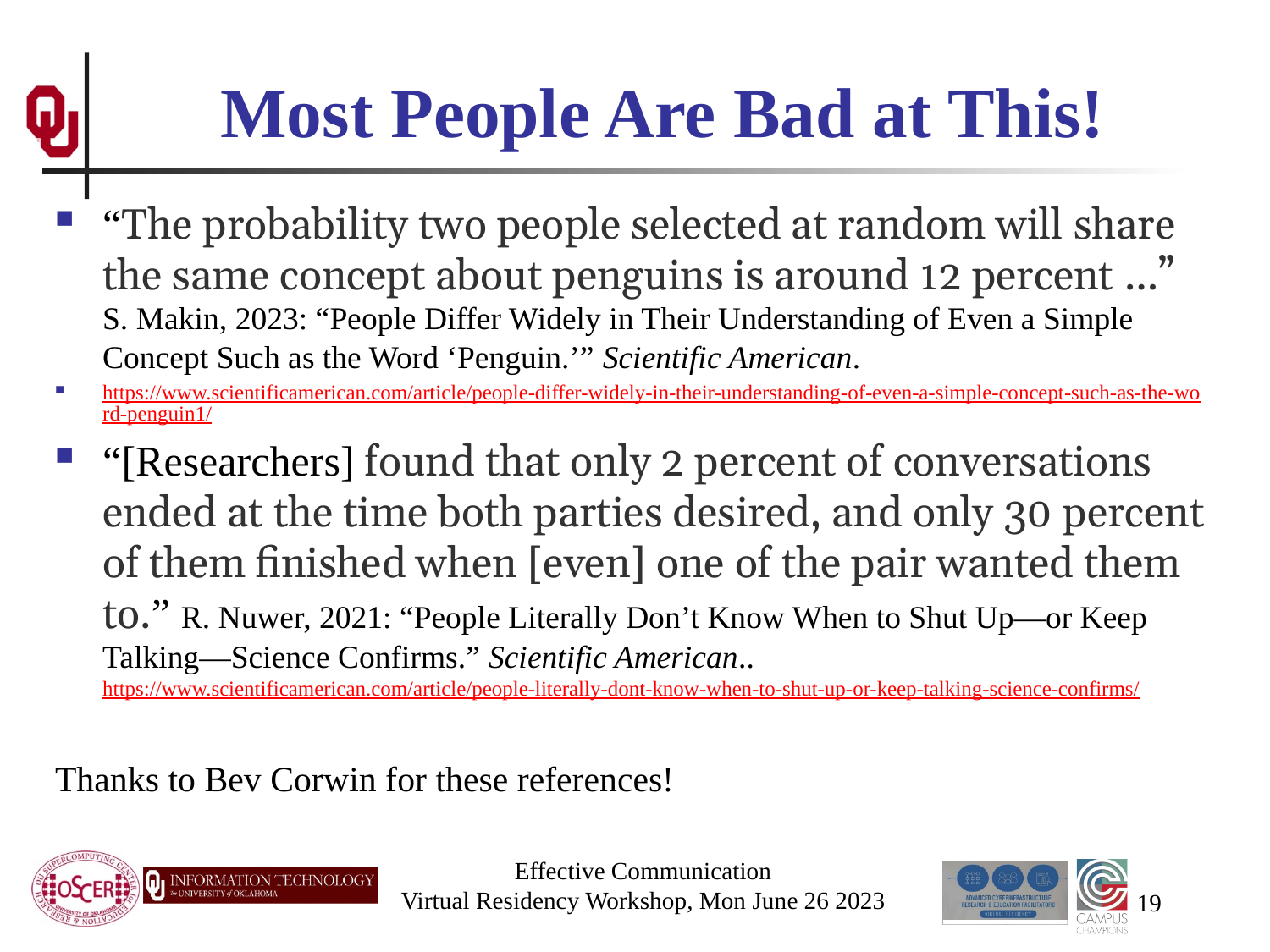

# Most People Are Bad at This!
“The probability two people selected at random will share the same concept about penguins is around 12 percent …” S. Makin, 2023: “People Differ Widely in Their Understanding of Even a Simple Concept Such as the Word ‘Penguin.’” Scientific American.
https://www.scientificamerican.com/article/people-differ-widely-in-their-understanding-of-even-a-simple-concept-such-as-the-word-penguin1/
“[Researchers] found that only 2 percent of conversations ended at the time both parties desired, and only 30 percent of them finished when [even] one of the pair wanted them to.” R. Nuwer, 2021: “People Literally Don’t Know When to Shut Up—or Keep Talking—Science Confirms.” Scientific American.. https://www.scientificamerican.com/article/people-literally-dont-know-when-to-shut-up-or-keep-talking-science-confirms/

Thanks to Bev Corwin for these references!
Effective Communication
Virtual Residency Workshop, Mon June 26 2023
19